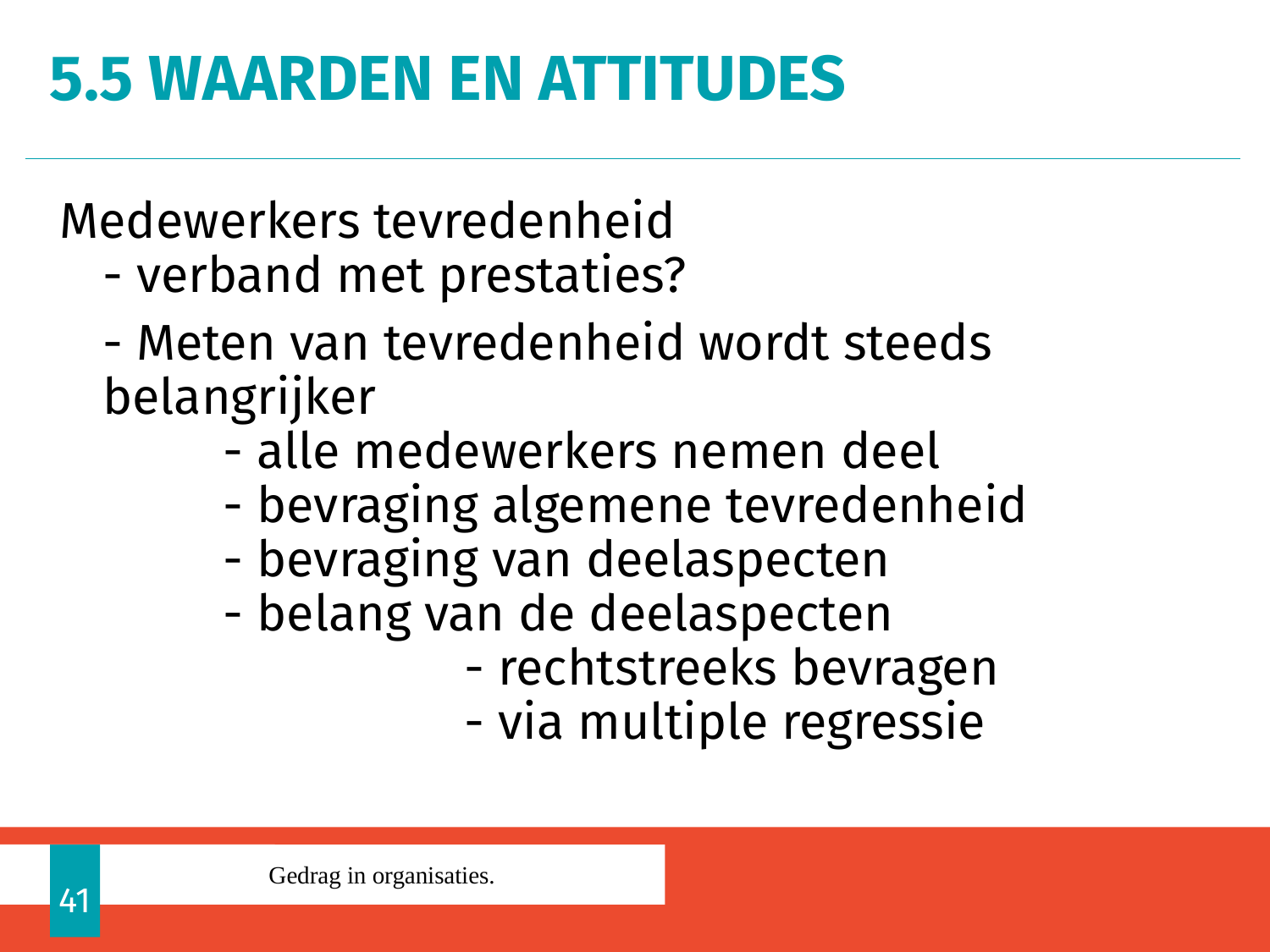

# 5.5 Waarden en attitudes
Medewerkers tevredenheid
- verband met prestaties?
	- Meten van tevredenheid wordt steeds belangrijker
  	- alle medewerkers nemen deel
	- bevraging algemene tevredenheid
 	- bevraging van deelaspecten
 	- belang van de deelaspecten
 			- rechtstreeks bevragen
			- via multiple regressie
41
Gedrag in organisaties.